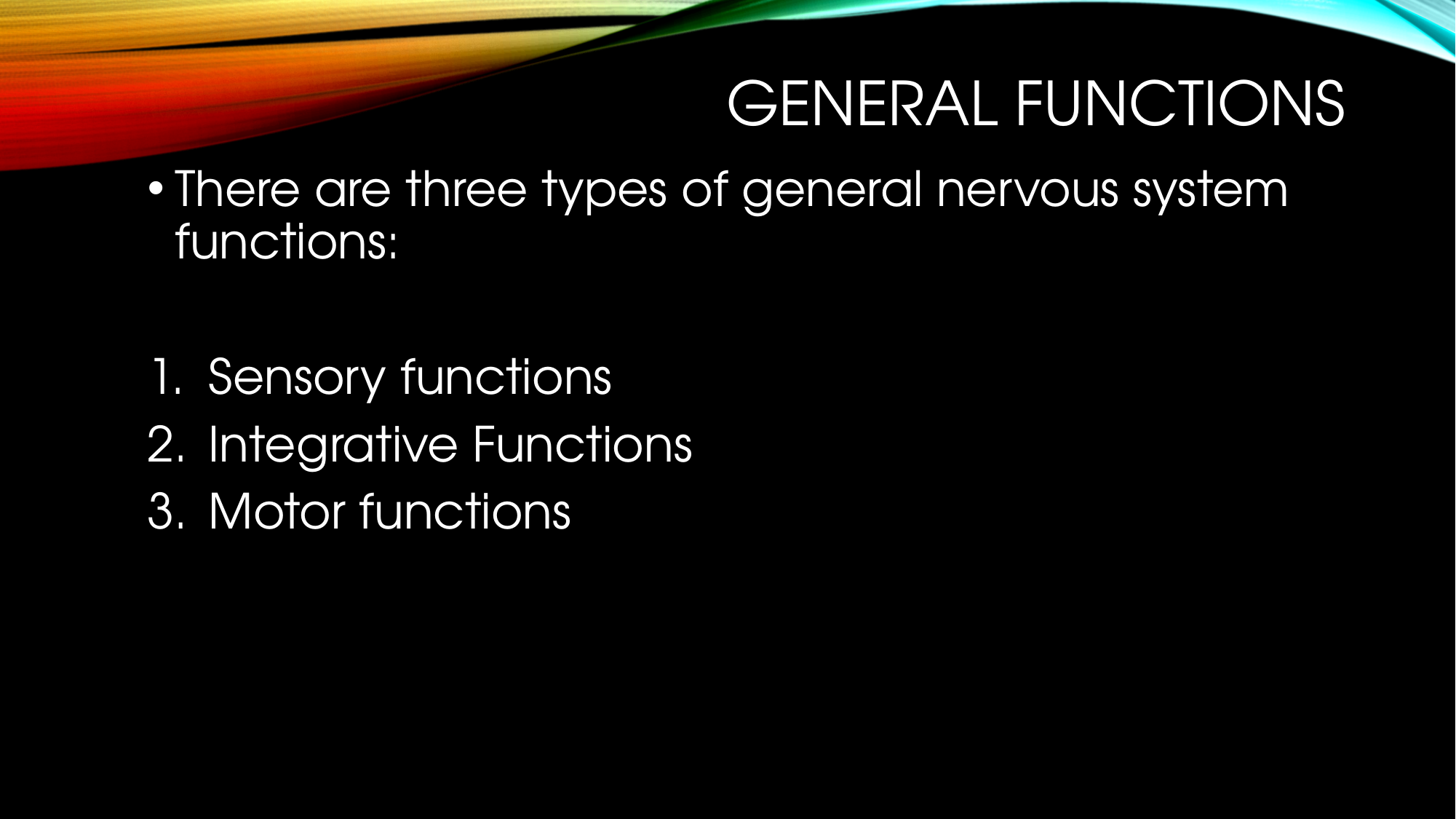

# General functions
There are three types of general nervous system functions:

Sensory functions
Integrative Functions
Motor functions